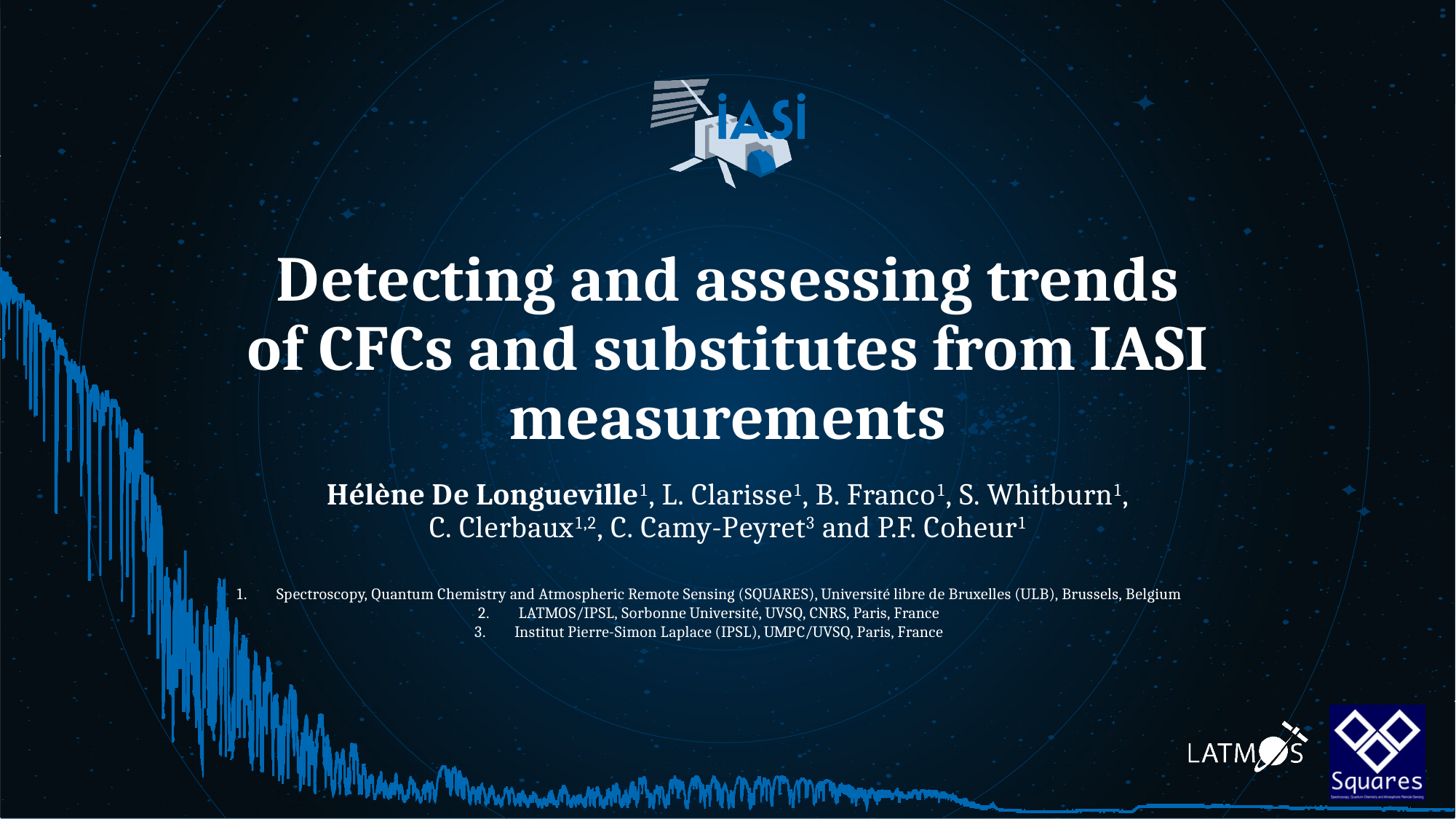

# Detecting and assessing trends of CFCs and substitutes from IASI measurements
Hélène De Longueville1, L. Clarisse1, B. Franco1, S. Whitburn1,
C. Clerbaux1,2, C. Camy-Peyret3 and P.F. Coheur1

Spectroscopy, Quantum Chemistry and Atmospheric Remote Sensing (SQUARES), Université libre de Bruxelles (ULB), Brussels, Belgium
LATMOS/IPSL, Sorbonne Université, UVSQ, CNRS, Paris, France
Institut Pierre-Simon Laplace (IPSL), UMPC/UVSQ, Paris, France